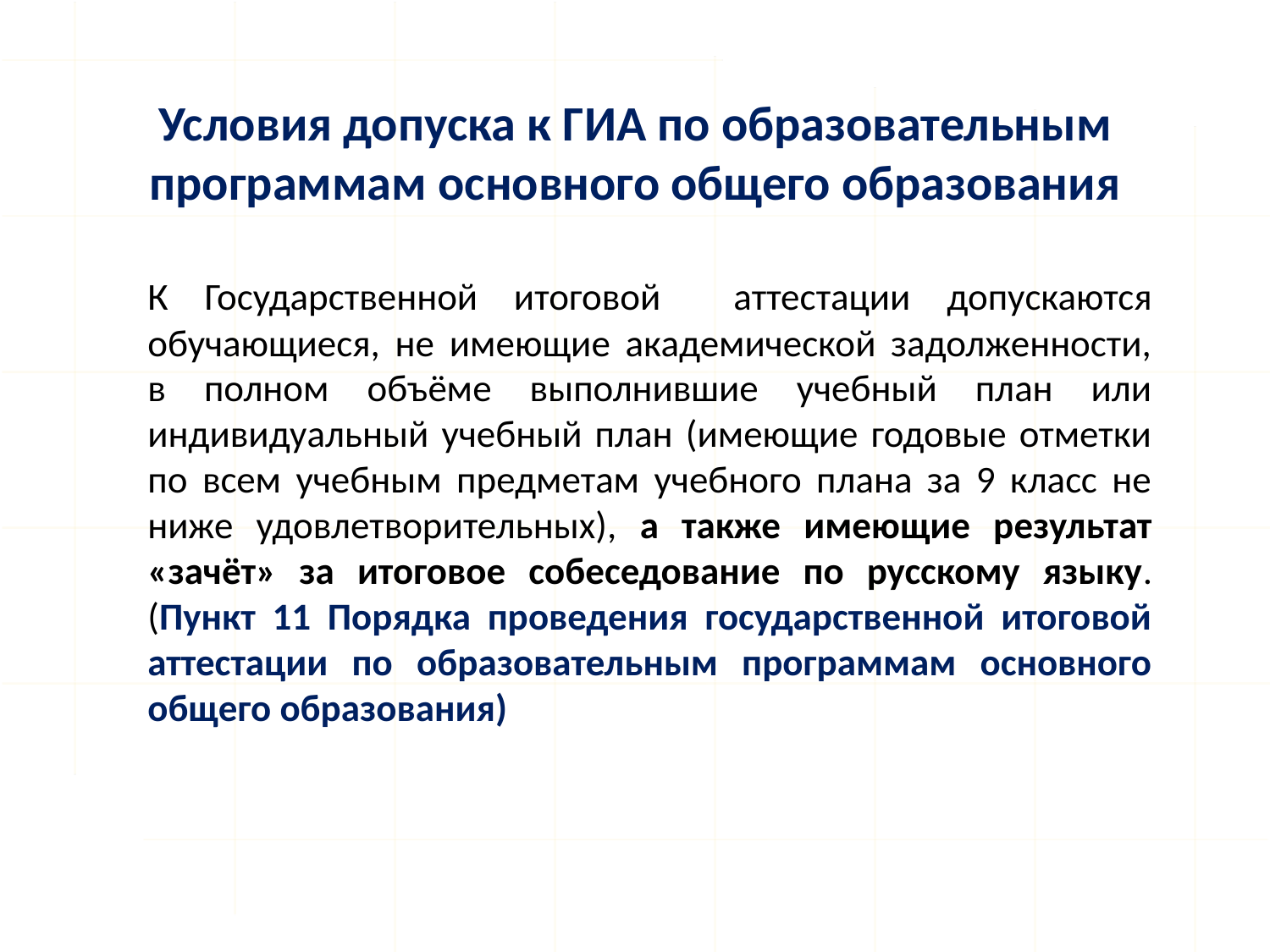

# Условия допуска к ГИА по образовательным программам основного общего образования
К Государственной итоговой  аттестации допускаются обучающиеся, не имеющие академической задолженности, в полном объёме выполнившие учебный план или индивидуальный учебный план (имеющие годовые отметки по всем учебным предметам учебного плана за 9 класс не ниже удовлетворительных), а также имеющие результат «зачёт» за итоговое собеседование по русскому языку. (Пункт 11 Порядка проведения государственной итоговой аттестации по образовательным программам основного общего образования)